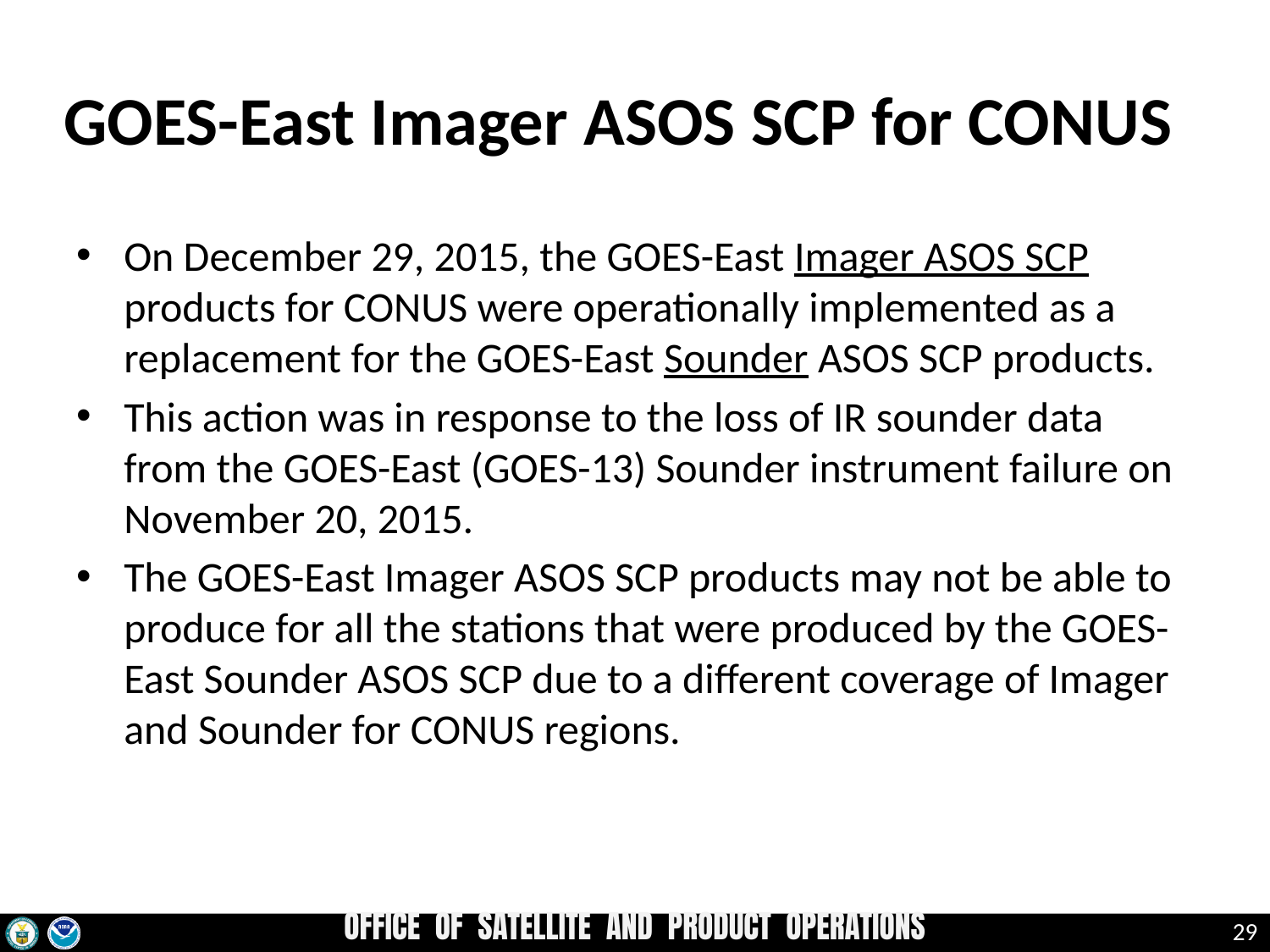

# GOES-East Imager ASOS SCP for CONUS
On December 29, 2015, the GOES-East Imager ASOS SCP products for CONUS were operationally implemented as a replacement for the GOES-East Sounder ASOS SCP products.
This action was in response to the loss of IR sounder data from the GOES-East (GOES-13) Sounder instrument failure on November 20, 2015.
The GOES-East Imager ASOS SCP products may not be able to produce for all the stations that were produced by the GOES-East Sounder ASOS SCP due to a different coverage of Imager and Sounder for CONUS regions.